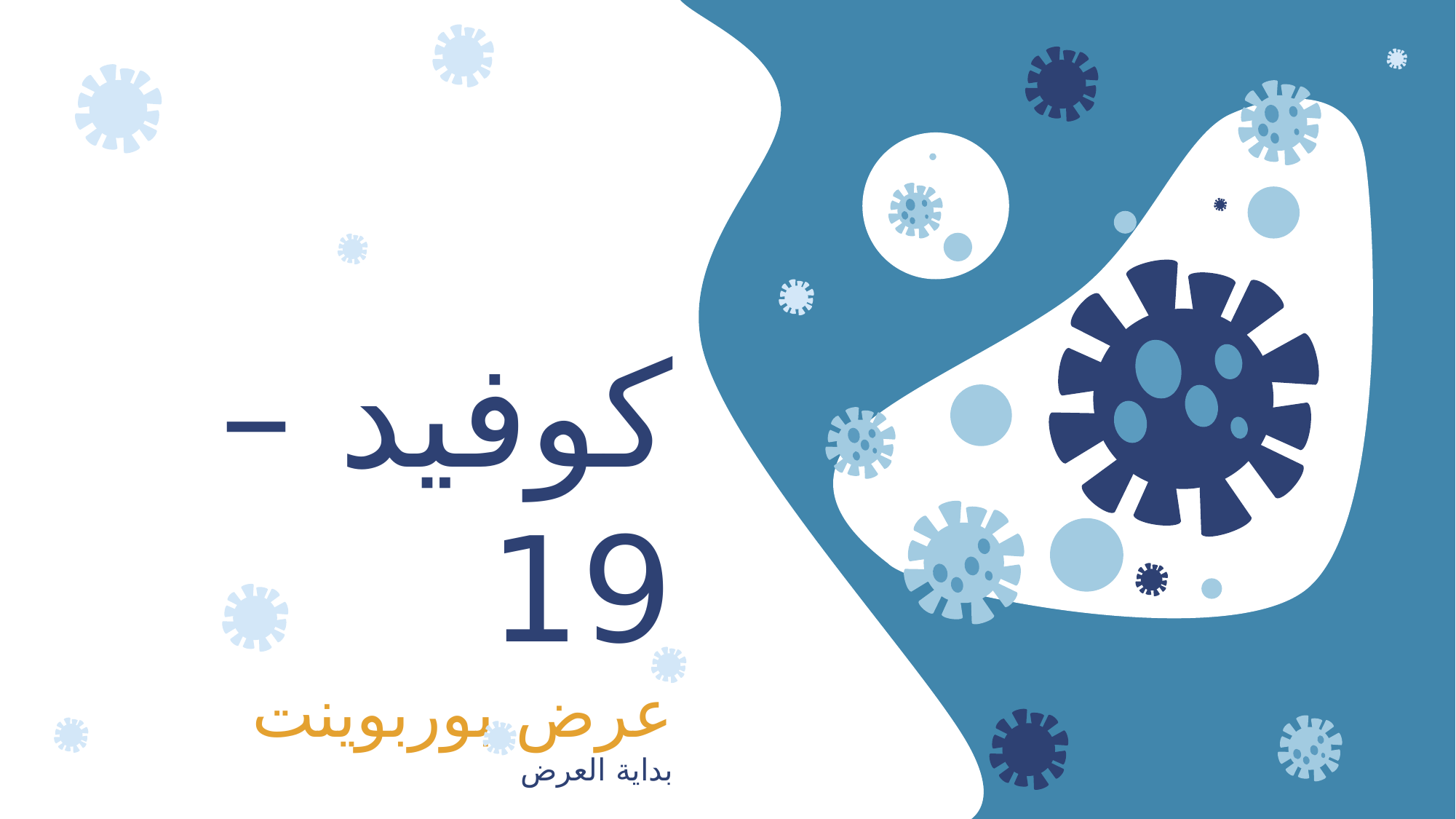

كوفيد – 19
عرض بوربوينت
بداية العرض